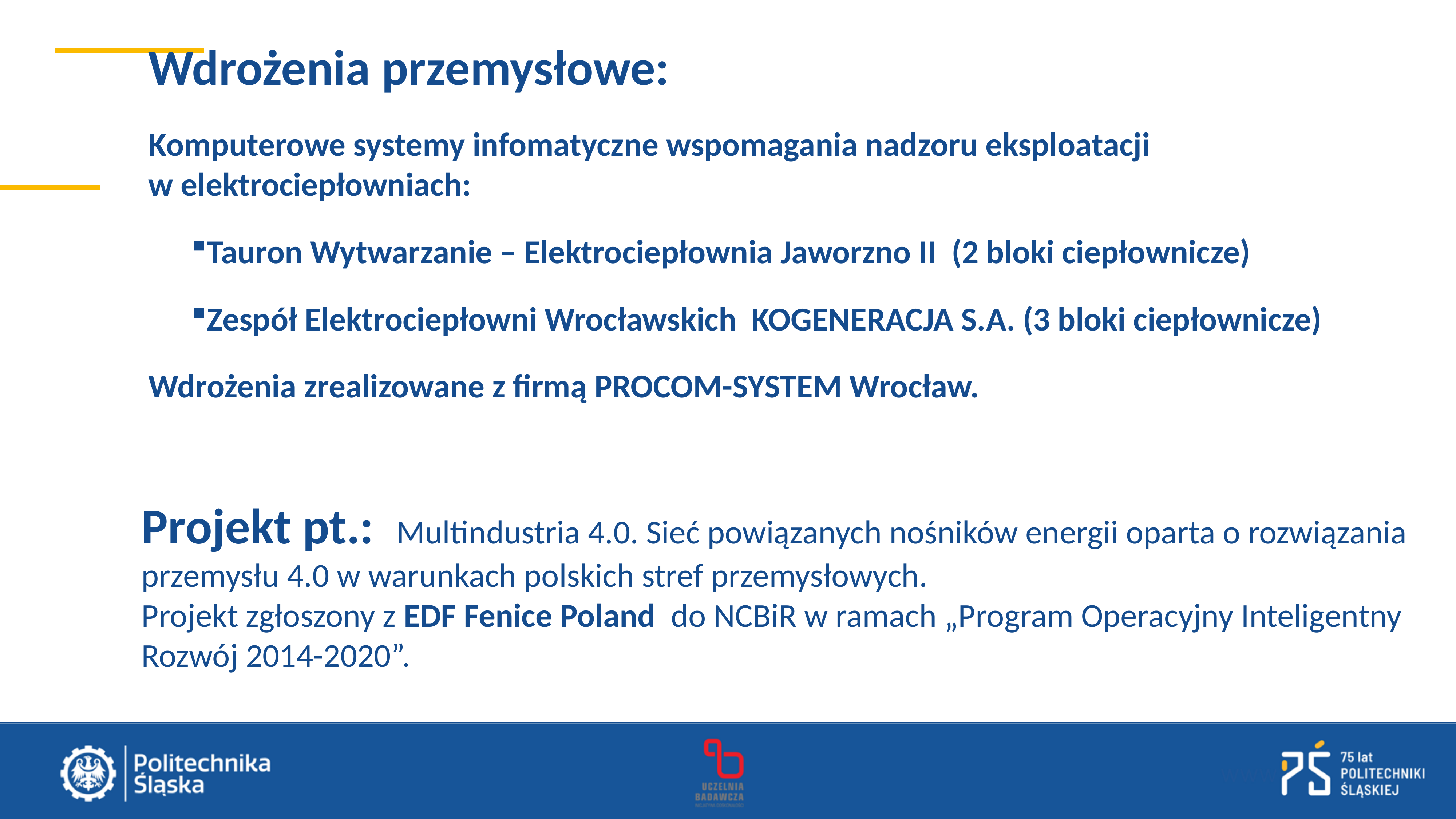

Wdrożenia przemysłowe:
Komputerowe systemy infomatyczne wspomagania nadzoru eksploatacji
w elektrociepłowniach:
Tauron Wytwarzanie – Elektrociepłownia Jaworzno II  (2 bloki ciepłownicze)
Zespół Elektrociepłowni Wrocławskich  KOGENERACJA S.A. (3 bloki ciepłownicze)
Wdrożenia zrealizowane z firmą PROCOM-SYSTEM Wrocław.

Projekt pt.:  Multindustria 4.0. Sieć powiązanych nośników energii oparta o rozwiązania przemysłu 4.0 w warunkach polskich stref przemysłowych.
Projekt zgłoszony z EDF Fenice Poland  do NCBiR w ramach „Program Operacyjny Inteligentny Rozwój 2014-2020”.